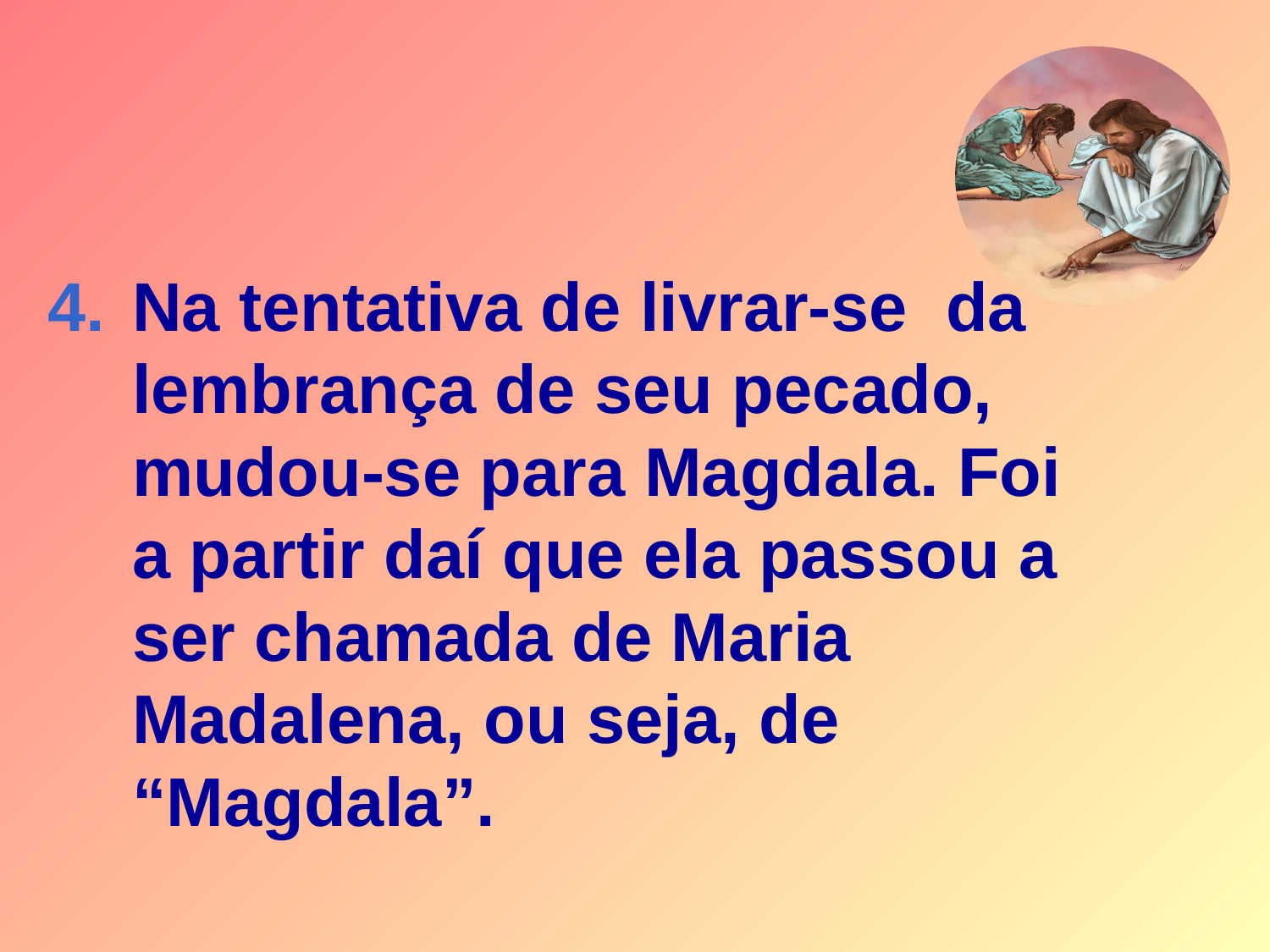

Na tentativa de livrar-se  da lembrança de seu pecado, mudou-se para Magdala. Foi a partir daí que ela passou a ser chamada de Maria Madalena, ou seja, de “Magdala”.